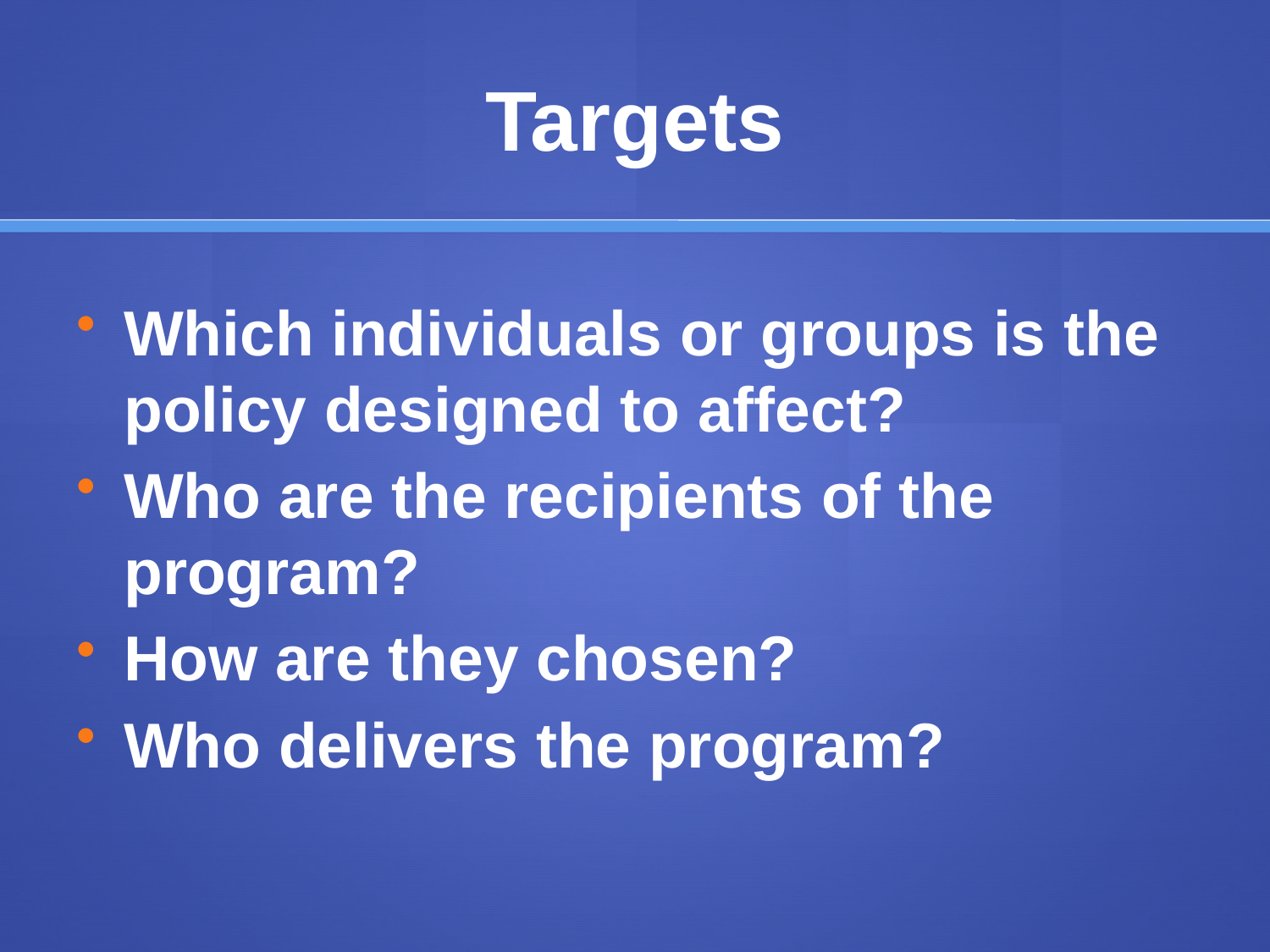

# Targets
Which individuals or groups is the policy designed to affect?
Who are the recipients of the program?
How are they chosen?
Who delivers the program?